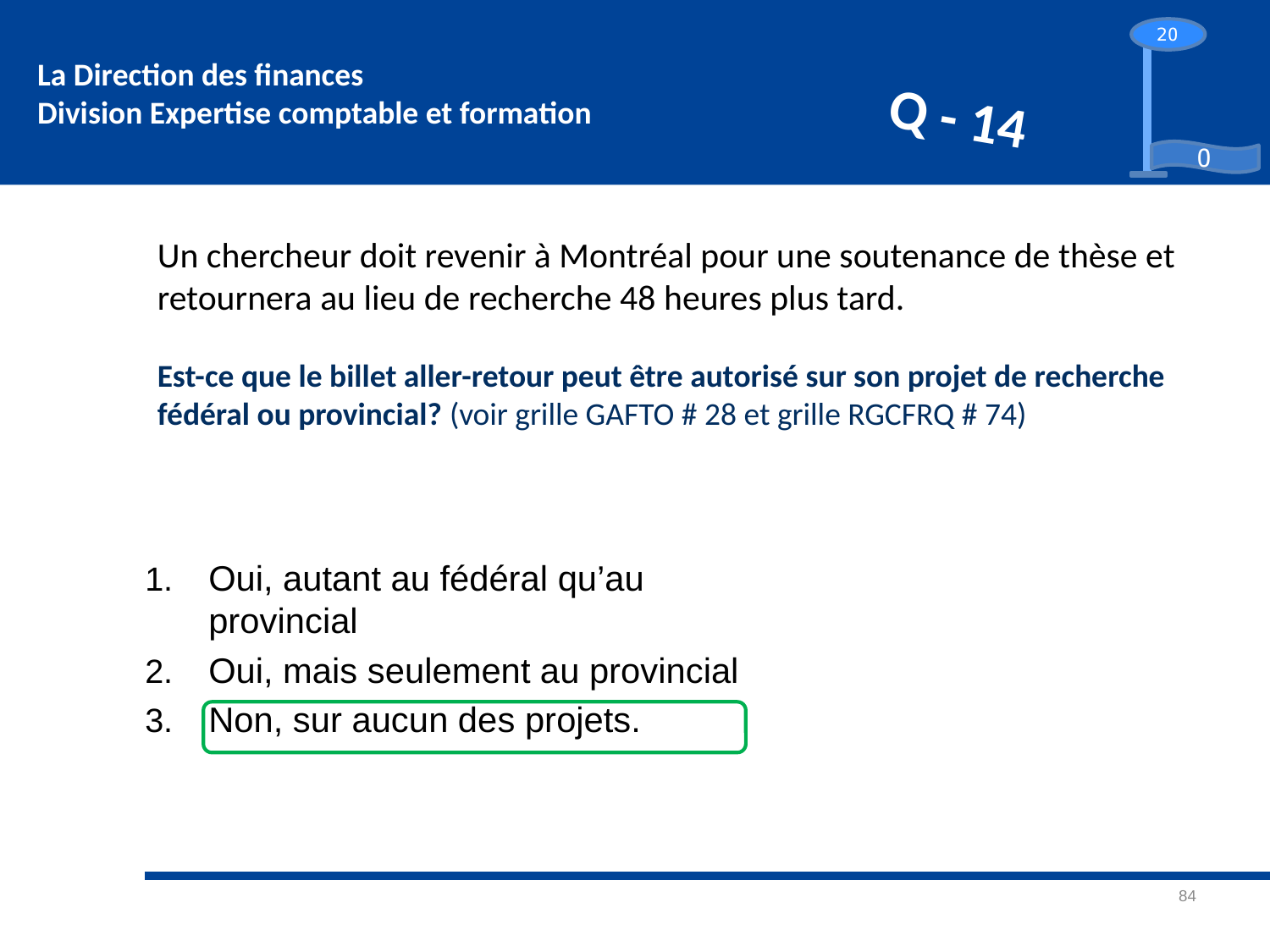

# Please make your selection...
20
0

Q - 14
Un chercheur doit revenir à Montréal pour une soutenance de thèse et retournera au lieu de recherche 48 heures plus tard.

Est-ce que le billet aller-retour peut être autorisé sur son projet de recherche fédéral ou provincial? (voir grille GAFTO # 28 et grille RGCFRQ # 74)
Oui, autant au fédéral qu’au provincial
Oui, mais seulement au provincial
Non, sur aucun des projets.

84